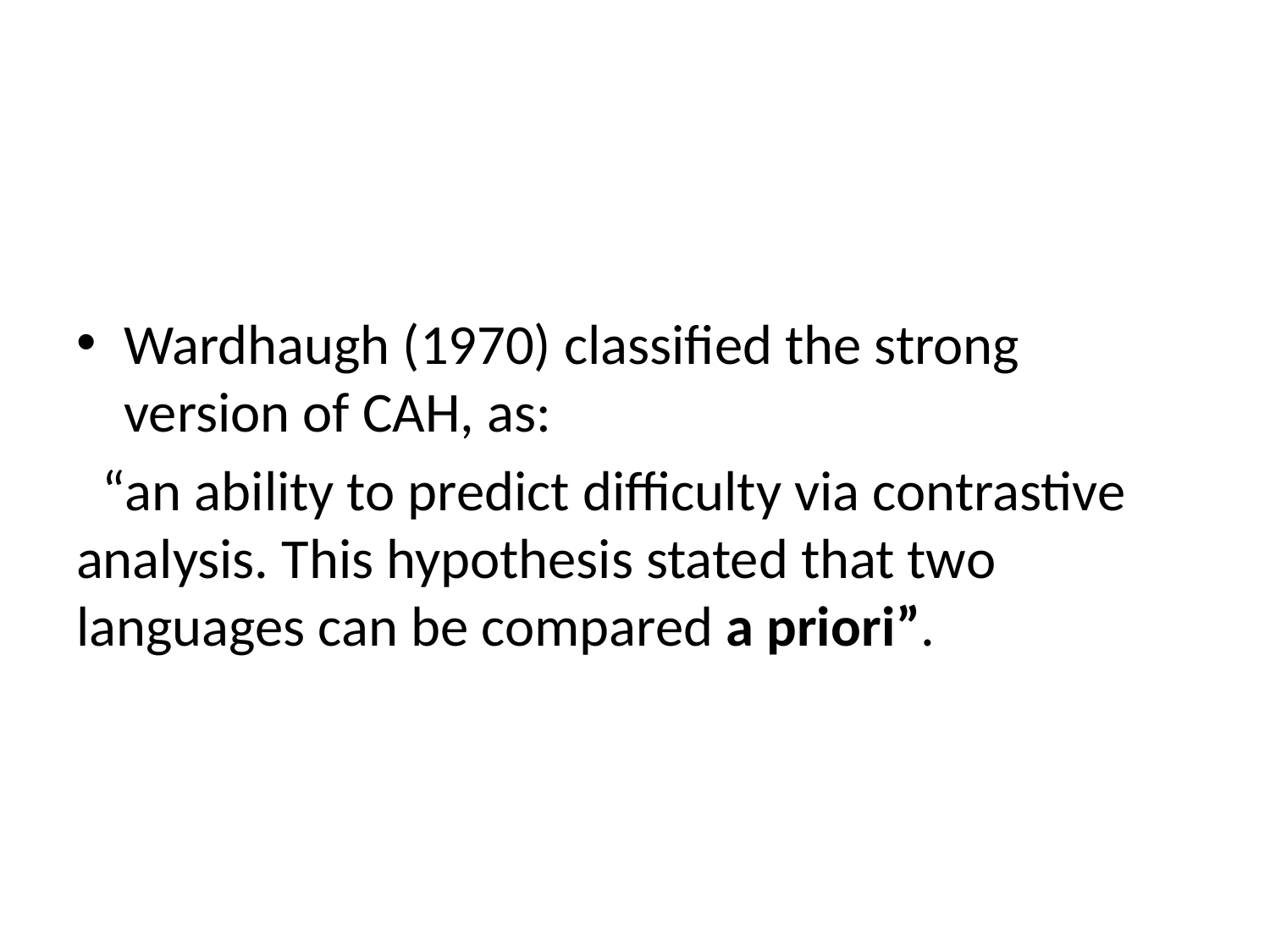

#

Wardhaugh (1970) classified the strong version of CAH, as:
  “an ability to predict difficulty via contrastive analysis. This hypothesis stated that two languages can be compared a priori”.